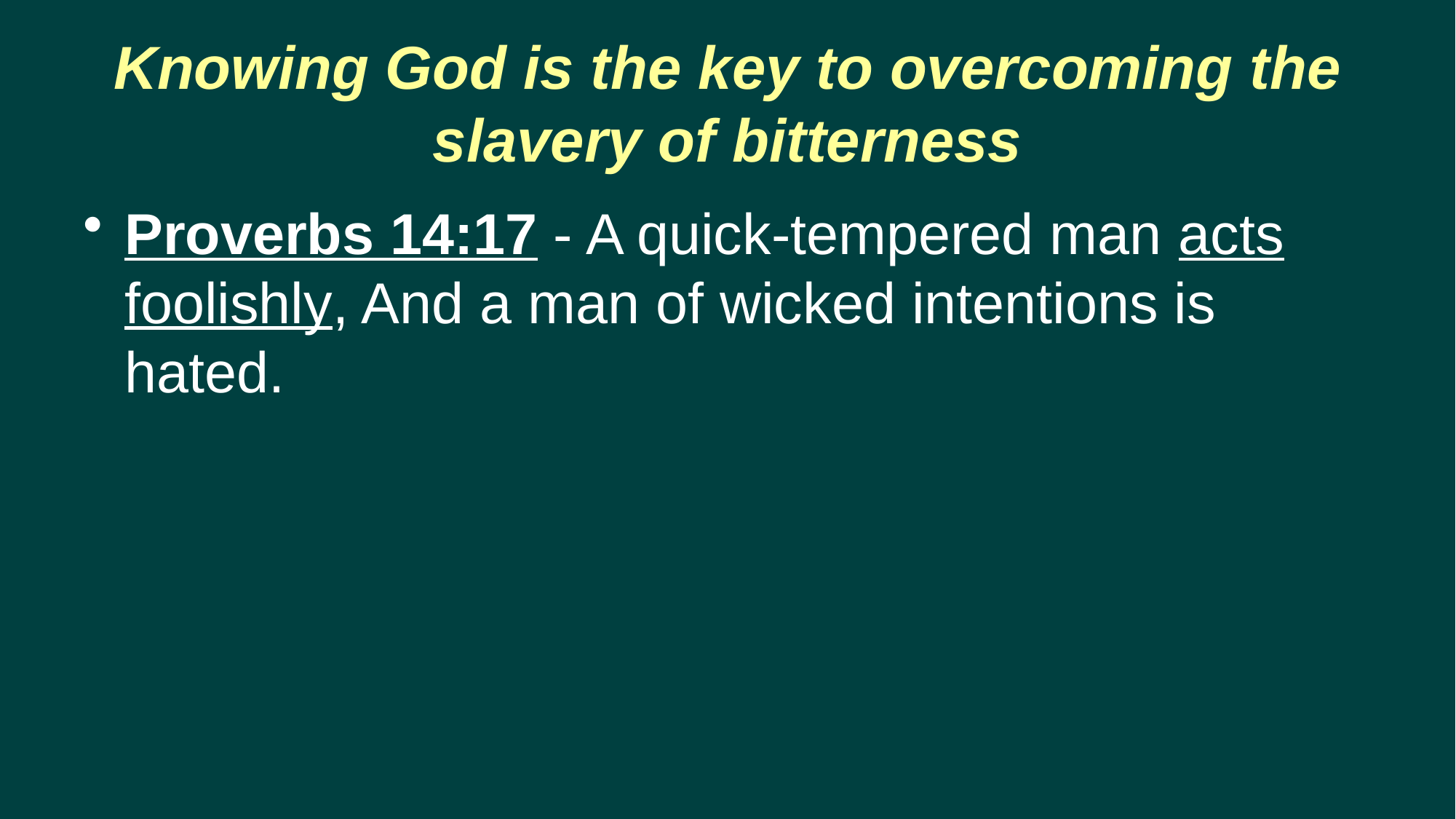

# Knowing God is the key to overcoming the slavery of bitterness
Proverbs 14:17 - A quick-tempered man acts foolishly, And a man of wicked intentions is hated.